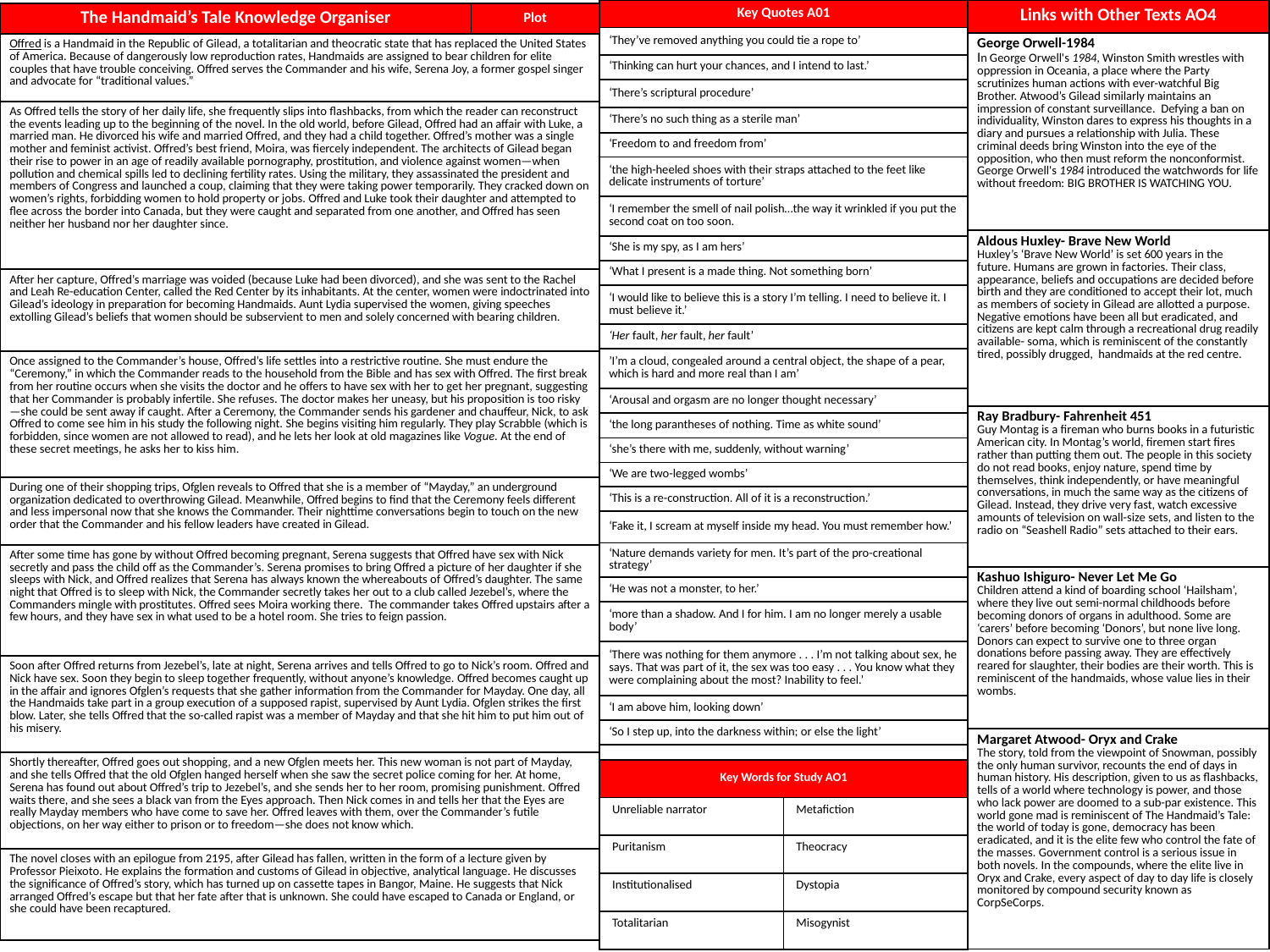

| Key Quotes A01 |
| --- |
| ‘They’ve removed anything you could tie a rope to’ |
| ‘Thinking can hurt your chances, and I intend to last.’ |
| ‘There’s scriptural procedure’ |
| ‘There’s no such thing as a sterile man’ |
| ‘Freedom to and freedom from’ |
| ‘the high-heeled shoes with their straps attached to the feet like delicate instruments of torture’ |
| ‘I remember the smell of nail polish…the way it wrinkled if you put the second coat on too soon. |
| ‘She is my spy, as I am hers’ |
| ‘What I present is a made thing. Not something born’ |
| ‘I would like to believe this is a story I’m telling. I need to believe it. I must believe it.’ |
| ‘Her fault, her fault, her fault’ |
| ’I’m a cloud, congealed around a central object, the shape of a pear, which is hard and more real than I am’ |
| ‘Arousal and orgasm are no longer thought necessary’ |
| ‘the long parantheses of nothing. Time as white sound’ |
| ‘she’s there with me, suddenly, without warning’ |
| ‘We are two-legged wombs’ |
| ‘This is a re-construction. All of it is a reconstruction.’ |
| ‘Fake it, I scream at myself inside my head. You must remember how.’ |
| ‘Nature demands variety for men. It’s part of the pro-creational strategy’ |
| ‘He was not a monster, to her.’ |
| ‘more than a shadow. And I for him. I am no longer merely a usable body’ |
| ‘There was nothing for them anymore . . . I’m not talking about sex, he says. That was part of it, the sex was too easy . . . You know what they were complaining about the most? Inability to feel.’ |
| ‘I am above him, looking down’ |
| ‘So I step up, into the darkness within; or else the light’ |
| Links with Other Texts AO4 |
| --- |
| George Orwell-1984 In George Orwell's 1984, Winston Smith wrestles with oppression in Oceania, a place where the Party scrutinizes human actions with ever-watchful Big Brother. Atwood’s Gilead similarly maintains an impression of constant surveillance. Defying a ban on individuality, Winston dares to express his thoughts in a diary and pursues a relationship with Julia. These criminal deeds bring Winston into the eye of the opposition, who then must reform the nonconformist. George Orwell's 1984 introduced the watchwords for life without freedom: BIG BROTHER IS WATCHING YOU. |
| Aldous Huxley- Brave New World Huxley’s ‘Brave New World’ is set 600 years in the future. Humans are grown in factories. Their class, appearance, beliefs and occupations are decided before birth and they are conditioned to accept their lot, much as members of society in Gilead are allotted a purpose. Negative emotions have been all but eradicated, and citizens are kept calm through a recreational drug readily available- soma, which is reminiscent of the constantly tired, possibly drugged, handmaids at the red centre. |
| Ray Bradbury- Fahrenheit 451 Guy Montag is a fireman who burns books in a futuristic American city. In Montag’s world, firemen start fires rather than putting them out. The people in this society do not read books, enjoy nature, spend time by themselves, think independently, or have meaningful conversations, in much the same way as the citizens of Gilead. Instead, they drive very fast, watch excessive amounts of television on wall-size sets, and listen to the radio on “Seashell Radio” sets attached to their ears. |
| Kashuo Ishiguro- Never Let Me Go Children attend a kind of boarding school ‘Hailsham’, where they live out semi-normal childhoods before becoming donors of organs in adulthood. Some are ‘carers’ before becoming ‘Donors’, but none live long. Donors can expect to survive one to three organ donations before passing away. They are effectively reared for slaughter, their bodies are their worth. This is reminiscent of the handmaids, whose value lies in their wombs. |
| Margaret Atwood- Oryx and Crake The story, told from the viewpoint of Snowman, possibly the only human survivor, recounts the end of days in human history. His description, given to us as flashbacks, tells of a world where technology is power, and those who lack power are doomed to a sub-par existence. This world gone mad is reminiscent of The Handmaid’s Tale: the world of today is gone, democracy has been eradicated, and it is the elite few who control the fate of the masses. Government control is a serious issue in both novels. In the compounds, where the elite live in Oryx and Crake, every aspect of day to day life is closely monitored by compound security known as CorpSeCorps. |
| The Handmaid’s Tale Knowledge Organiser | Plot |
| --- | --- |
| Offred is a Handmaid in the Republic of Gilead, a totalitarian and theocratic state that has replaced the United States of America. Because of dangerously low reproduction rates, Handmaids are assigned to bear children for elite couples that have trouble conceiving. Offred serves the Commander and his wife, Serena Joy, a former gospel singer and advocate for “traditional values.” |  |
| As Offred tells the story of her daily life, she frequently slips into flashbacks, from which the reader can reconstruct the events leading up to the beginning of the novel. In the old world, before Gilead, Offred had an affair with Luke, a married man. He divorced his wife and married Offred, and they had a child together. Offred’s mother was a single mother and feminist activist. Offred’s best friend, Moira, was fiercely independent. The architects of Gilead began their rise to power in an age of readily available pornography, prostitution, and violence against women—when pollution and chemical spills led to declining fertility rates. Using the military, they assassinated the president and members of Congress and launched a coup, claiming that they were taking power temporarily. They cracked down on women’s rights, forbidding women to hold property or jobs. Offred and Luke took their daughter and attempted to flee across the border into Canada, but they were caught and separated from one another, and Offred has seen neither her husband nor her daughter since. |  |
| After her capture, Offred’s marriage was voided (because Luke had been divorced), and she was sent to the Rachel and Leah Re-education Center, called the Red Center by its inhabitants. At the center, women were indoctrinated into Gilead’s ideology in preparation for becoming Handmaids. Aunt Lydia supervised the women, giving speeches extolling Gilead’s beliefs that women should be subservient to men and solely concerned with bearing children. |  |
| Once assigned to the Commander’s house, Offred’s life settles into a restrictive routine. She must endure the “Ceremony,” in which the Commander reads to the household from the Bible and has sex with Offred. The first break from her routine occurs when she visits the doctor and he offers to have sex with her to get her pregnant, suggesting that her Commander is probably infertile. She refuses. The doctor makes her uneasy, but his proposition is too risky—she could be sent away if caught. After a Ceremony, the Commander sends his gardener and chauffeur, Nick, to ask Offred to come see him in his study the following night. She begins visiting him regularly. They play Scrabble (which is forbidden, since women are not allowed to read), and he lets her look at old magazines like Vogue. At the end of these secret meetings, he asks her to kiss him. |  |
| During one of their shopping trips, Ofglen reveals to Offred that she is a member of “Mayday,” an underground organization dedicated to overthrowing Gilead. Meanwhile, Offred begins to find that the Ceremony feels different and less impersonal now that she knows the Commander. Their nighttime conversations begin to touch on the new order that the Commander and his fellow leaders have created in Gilead. |  |
| After some time has gone by without Offred becoming pregnant, Serena suggests that Offred have sex with Nick secretly and pass the child off as the Commander’s. Serena promises to bring Offred a picture of her daughter if she sleeps with Nick, and Offred realizes that Serena has always known the whereabouts of Offred’s daughter. The same night that Offred is to sleep with Nick, the Commander secretly takes her out to a club called Jezebel’s, where the Commanders mingle with prostitutes. Offred sees Moira working there.  The commander takes Offred upstairs after a few hours, and they have sex in what used to be a hotel room. She tries to feign passion. |  |
| Soon after Offred returns from Jezebel’s, late at night, Serena arrives and tells Offred to go to Nick’s room. Offred and Nick have sex. Soon they begin to sleep together frequently, without anyone’s knowledge. Offred becomes caught up in the affair and ignores Ofglen’s requests that she gather information from the Commander for Mayday. One day, all the Handmaids take part in a group execution of a supposed rapist, supervised by Aunt Lydia. Ofglen strikes the first blow. Later, she tells Offred that the so-called rapist was a member of Mayday and that she hit him to put him out of his misery. |  |
| Shortly thereafter, Offred goes out shopping, and a new Ofglen meets her. This new woman is not part of Mayday, and she tells Offred that the old Ofglen hanged herself when she saw the secret police coming for her. At home, Serena has found out about Offred’s trip to Jezebel’s, and she sends her to her room, promising punishment. Offred waits there, and she sees a black van from the Eyes approach. Then Nick comes in and tells her that the Eyes are really Mayday members who have come to save her. Offred leaves with them, over the Commander’s futile objections, on her way either to prison or to freedom—she does not know which. |  |
| The novel closes with an epilogue from 2195, after Gilead has fallen, written in the form of a lecture given by Professor Pieixoto. He explains the formation and customs of Gilead in objective, analytical language. He discusses the significance of Offred’s story, which has turned up on cassette tapes in Bangor, Maine. He suggests that Nick arranged Offred’s escape but that her fate after that is unknown. She could have escaped to Canada or England, or she could have been recaptured. |  |
| Key Words for Study AO1 |  |
| --- | --- |
| Unreliable narrator | Metafiction |
| Puritanism | Theocracy |
| Institutionalised | Dystopia |
| Totalitarian | Misogynist |